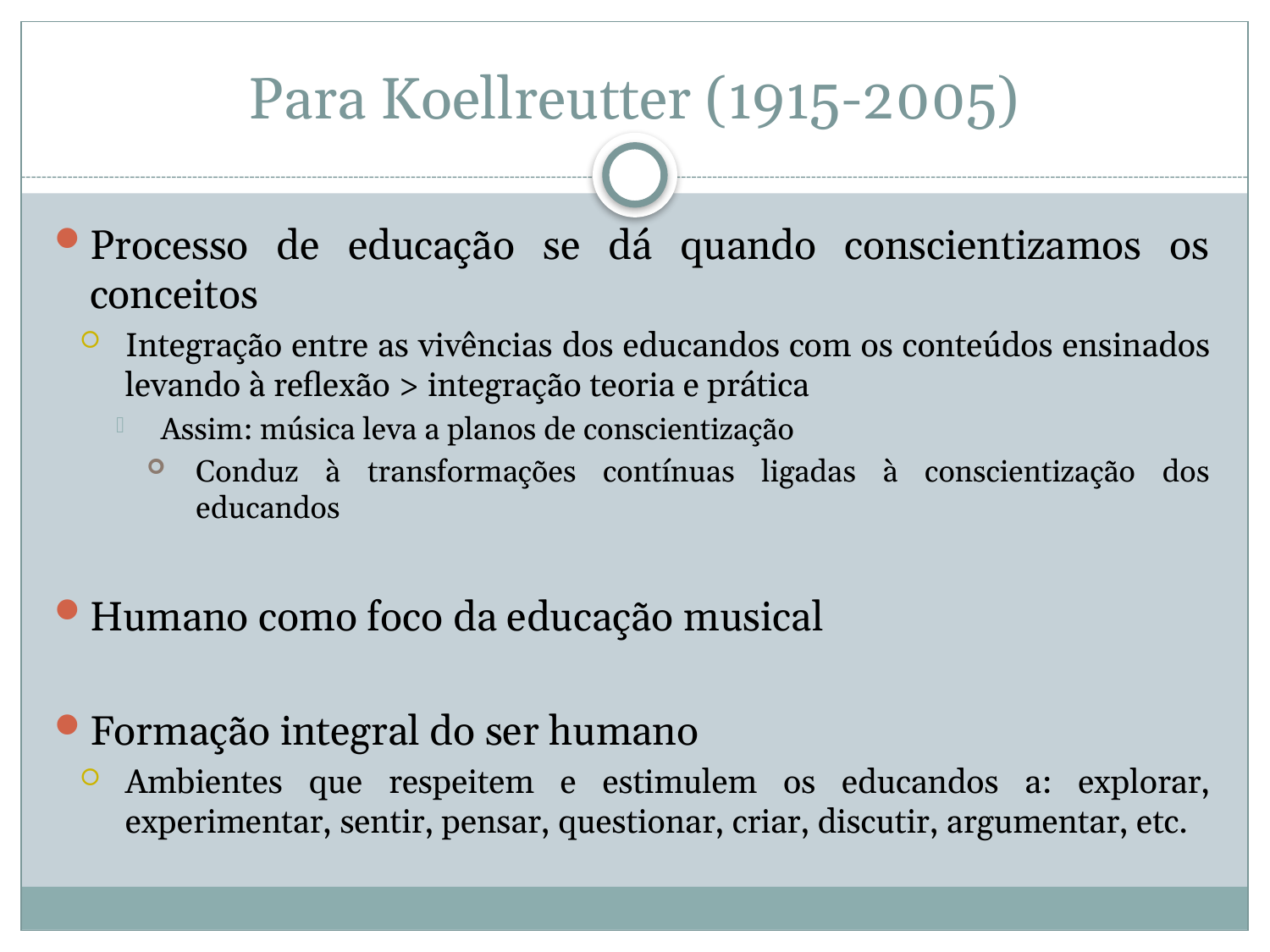

# Para Koellreutter (1915-2005)
Processo de educação se dá quando conscientizamos os conceitos
Integração entre as vivências dos educandos com os conteúdos ensinados levando à reflexão > integração teoria e prática
Assim: música leva a planos de conscientização
Conduz à transformações contínuas ligadas à conscientização dos educandos

Humano como foco da educação musical

Formação integral do ser humano
Ambientes que respeitem e estimulem os educandos a: explorar, experimentar, sentir, pensar, questionar, criar, discutir, argumentar, etc.